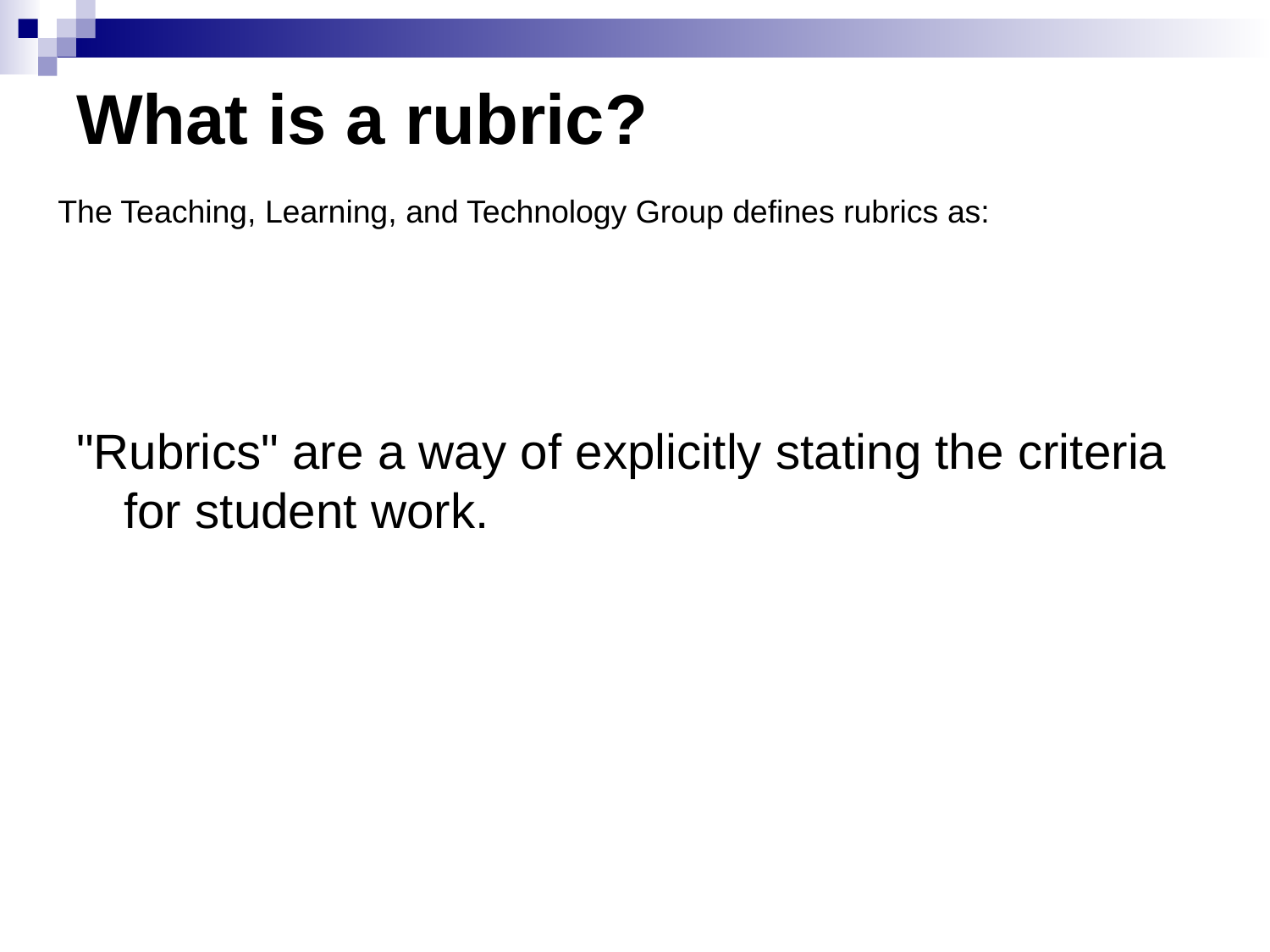

# What is a rubric?
The Teaching, Learning, and Technology Group defines rubrics as:

"Rubrics" are a way of explicitly stating the criteria for student work.